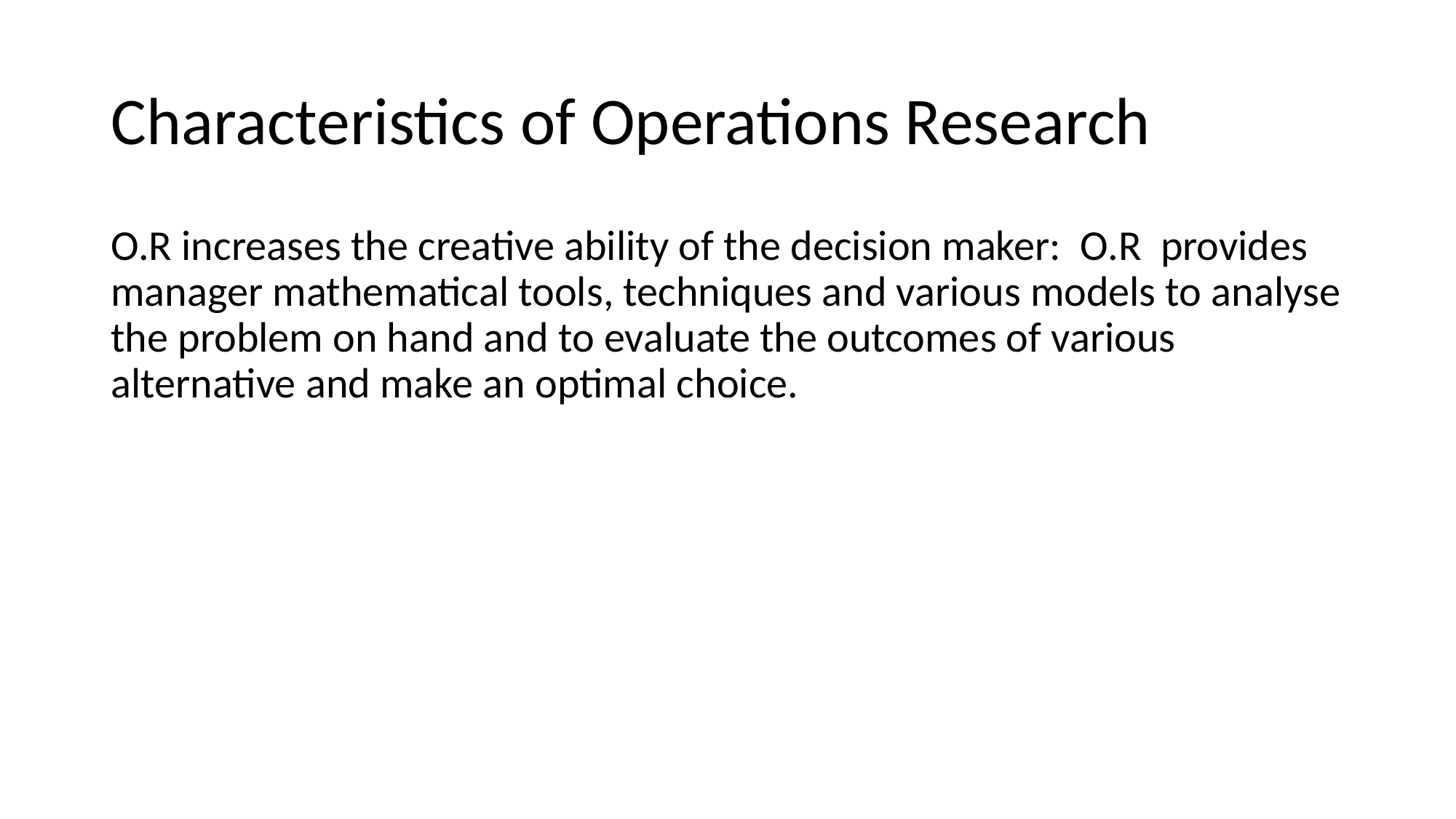

# Characteristics of Operations Research
O.R increases the creative ability of the decision maker:  O.R  provides manager mathematical tools, techniques and various models to analyse the problem on hand and to evaluate the outcomes of various alternative and make an optimal choice.